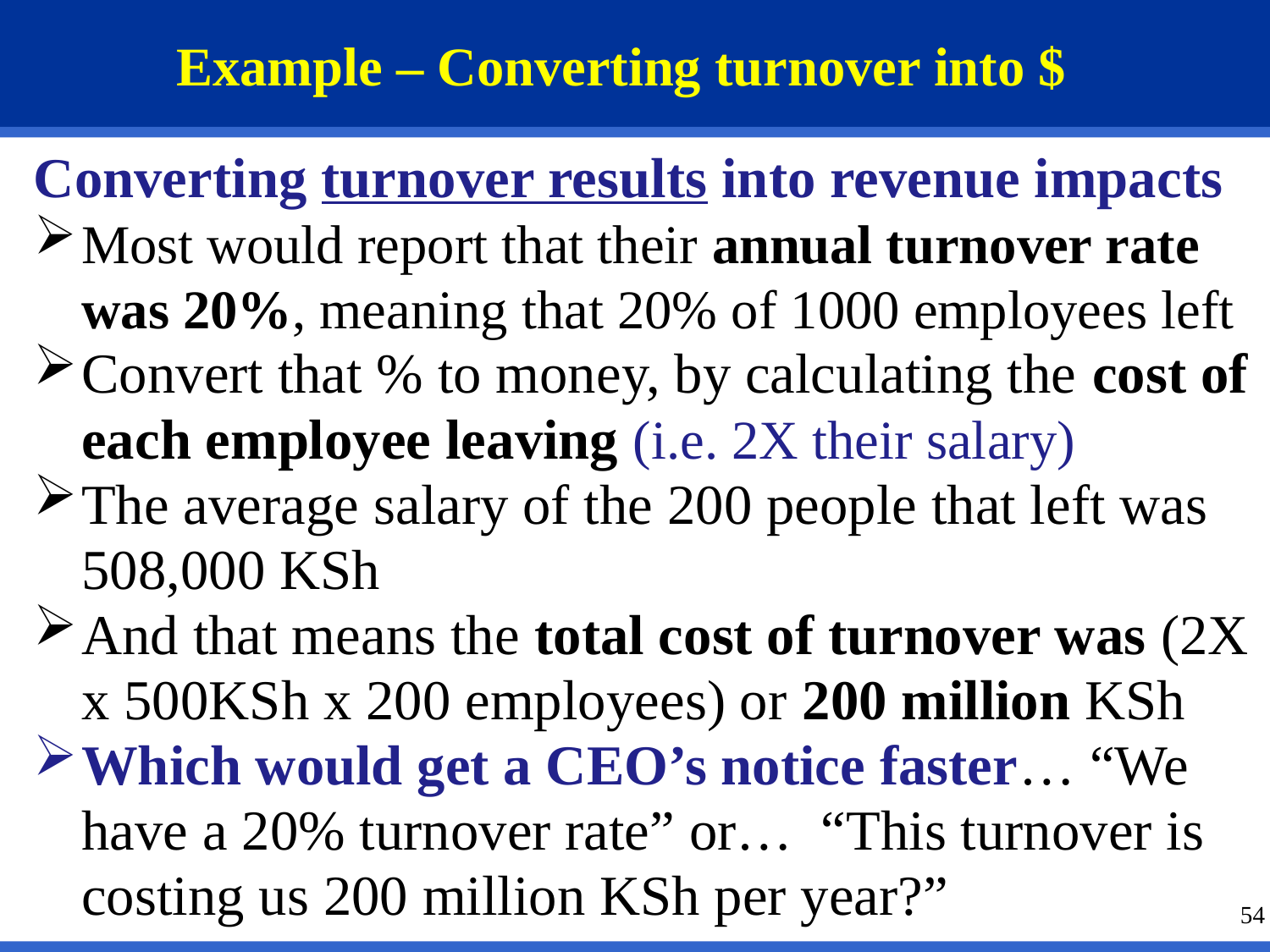

# Example – Converting turnover into $
Converting turnover results into revenue impacts
Most would report that their annual turnover rate was 20%, meaning that 20% of 1000 employees left
Convert that % to money, by calculating the cost of each employee leaving (i.e. 2X their salary)
The average salary of the 200 people that left was 508,000 KSh
And that means the total cost of turnover was (2X x 500KSh x 200 employees) or 200 million KSh
Which would get a CEO’s notice faster… “We have a 20% turnover rate” or…  “This turnover is costing us 200 million KSh per year?”
54